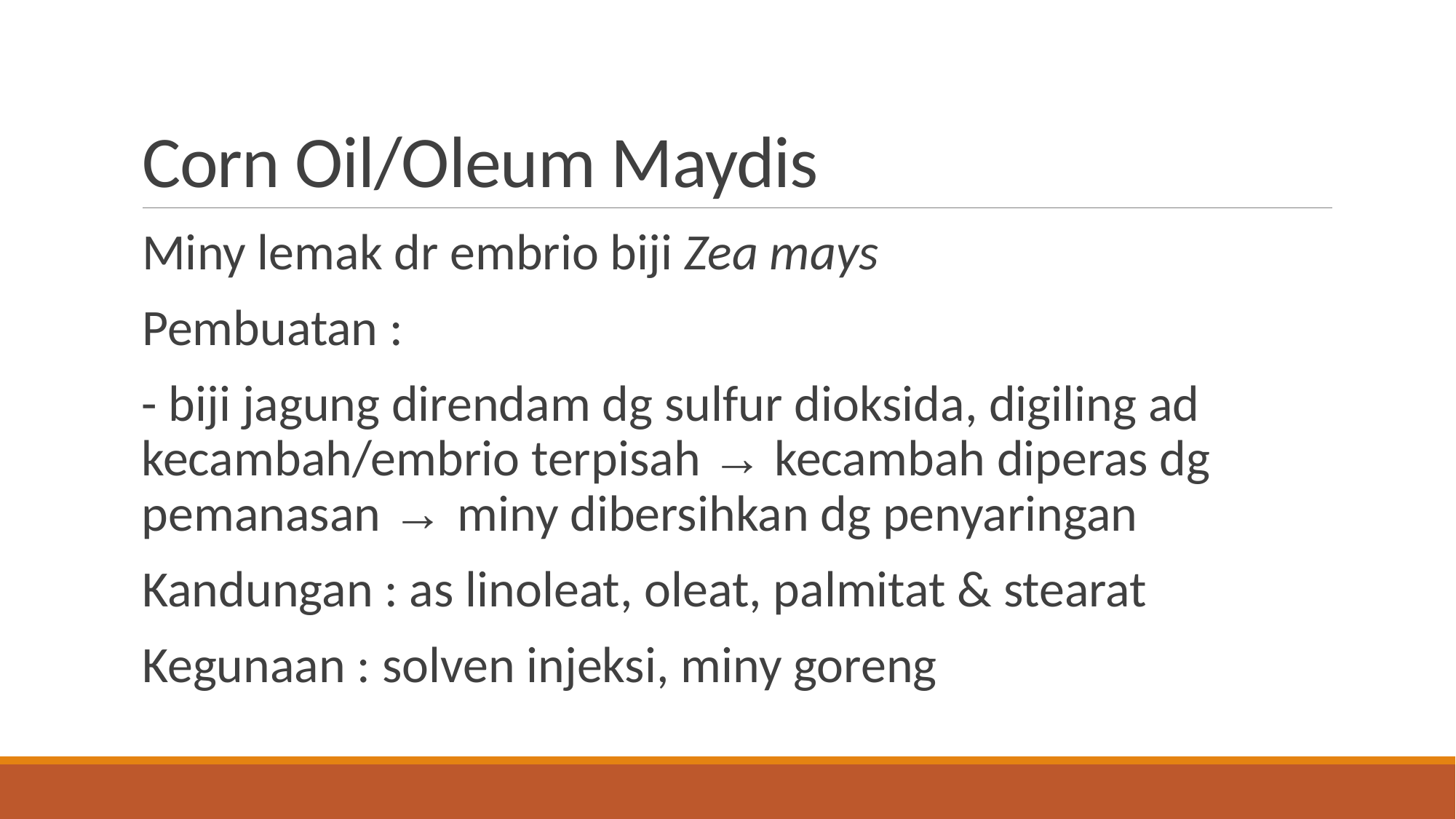

# Corn Oil/Oleum Maydis
Miny lemak dr embrio biji Zea mays
Pembuatan :
	- biji jagung direndam dg sulfur dioksida, digiling ad kecambah/embrio terpisah → kecambah diperas dg pemanasan → miny dibersihkan dg penyaringan
Kandungan : as linoleat, oleat, palmitat & stearat
Kegunaan : solven injeksi, miny goreng